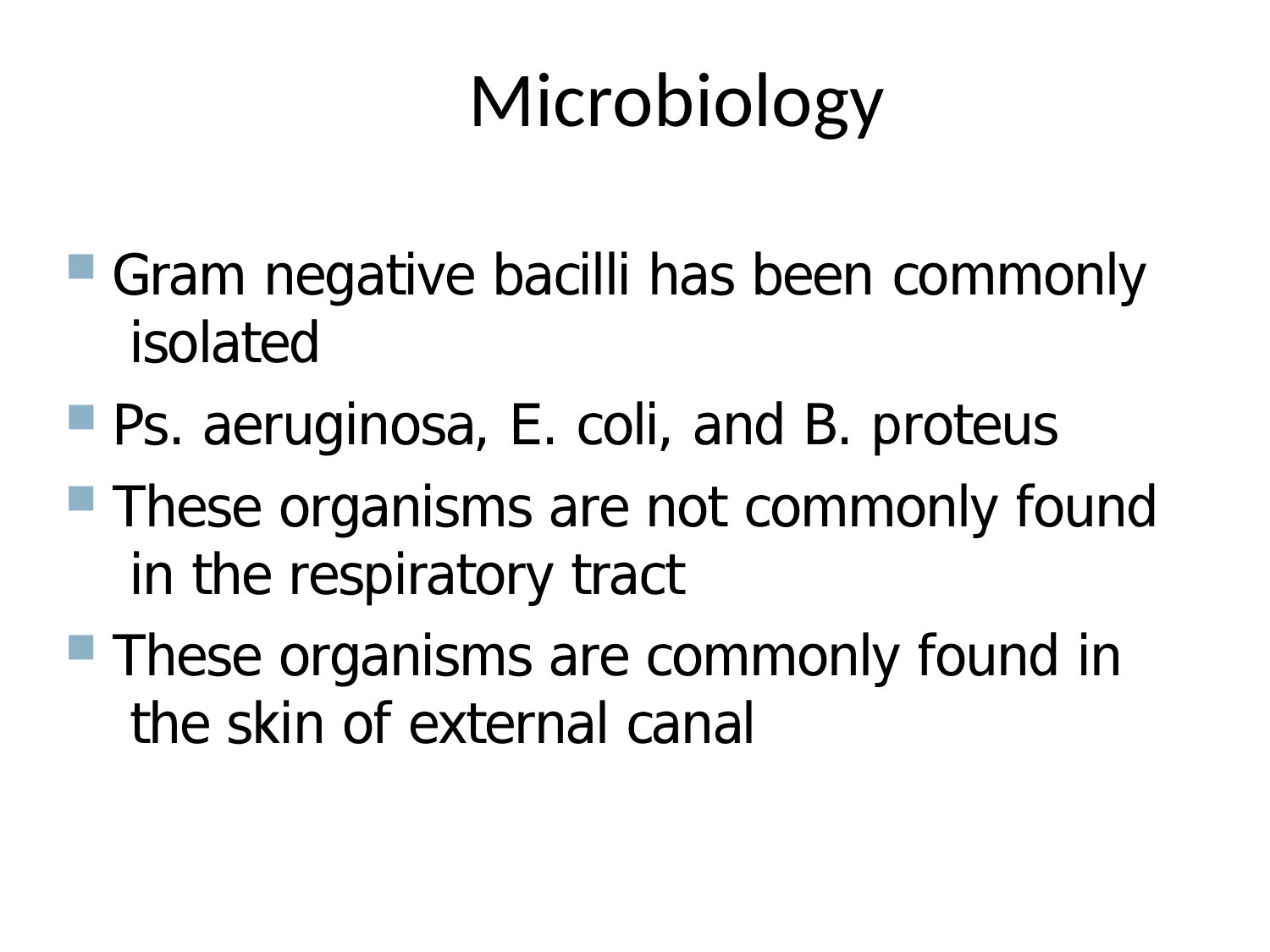

# Microbiology
Gram negative bacilli has been commonly  isolated
Ps. aeruginosa, E. coli, and B. proteus
These organisms are not commonly found  in the respiratory tract
These organisms are commonly found in  the skin of external canal